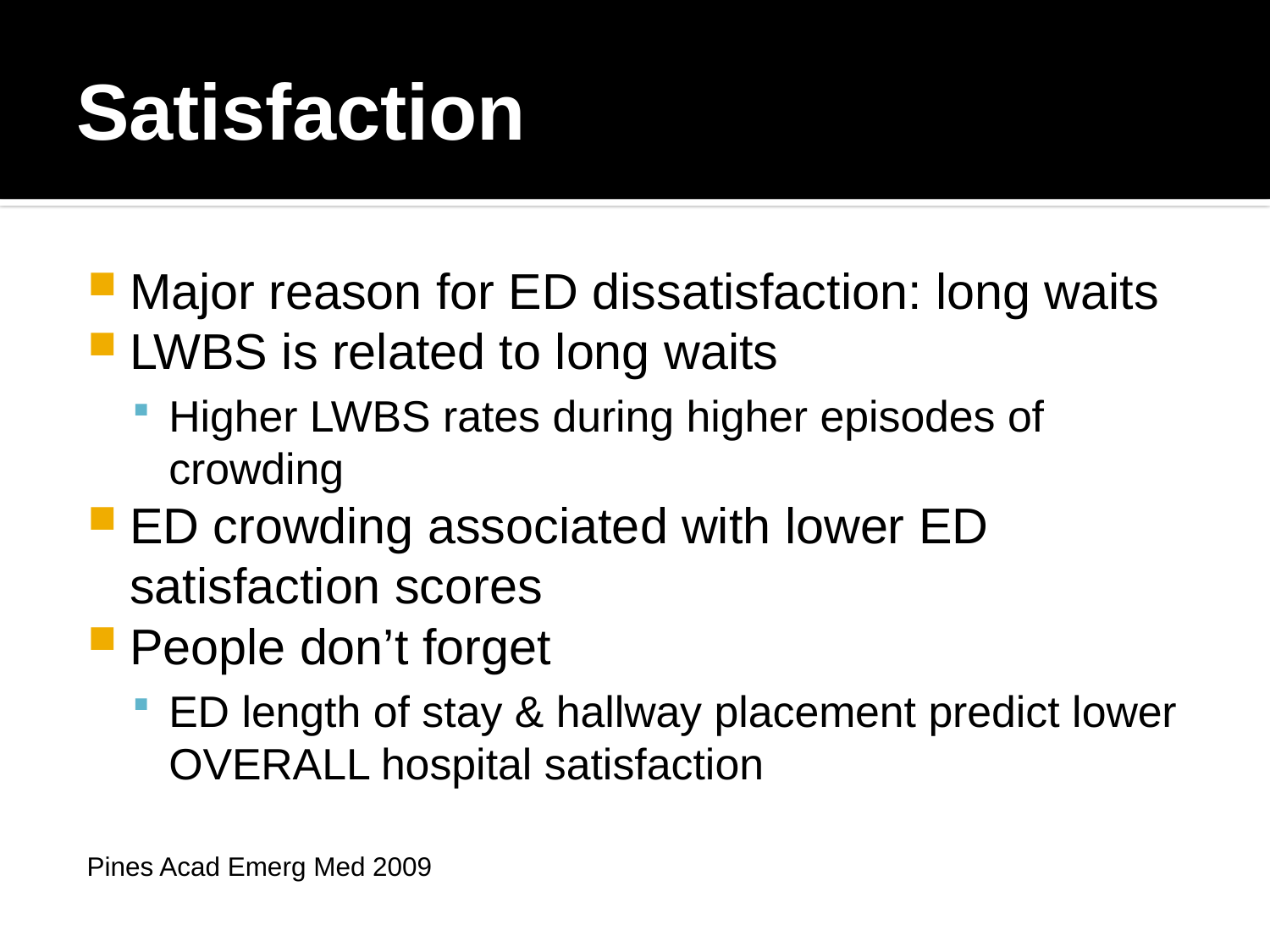

# Satisfaction
Major reason for ED dissatisfaction: long waits
LWBS is related to long waits
Higher LWBS rates during higher episodes of crowding
ED crowding associated with lower ED satisfaction scores
People don’t forget
ED length of stay & hallway placement predict lower OVERALL hospital satisfaction

Pines Acad Emerg Med 2009